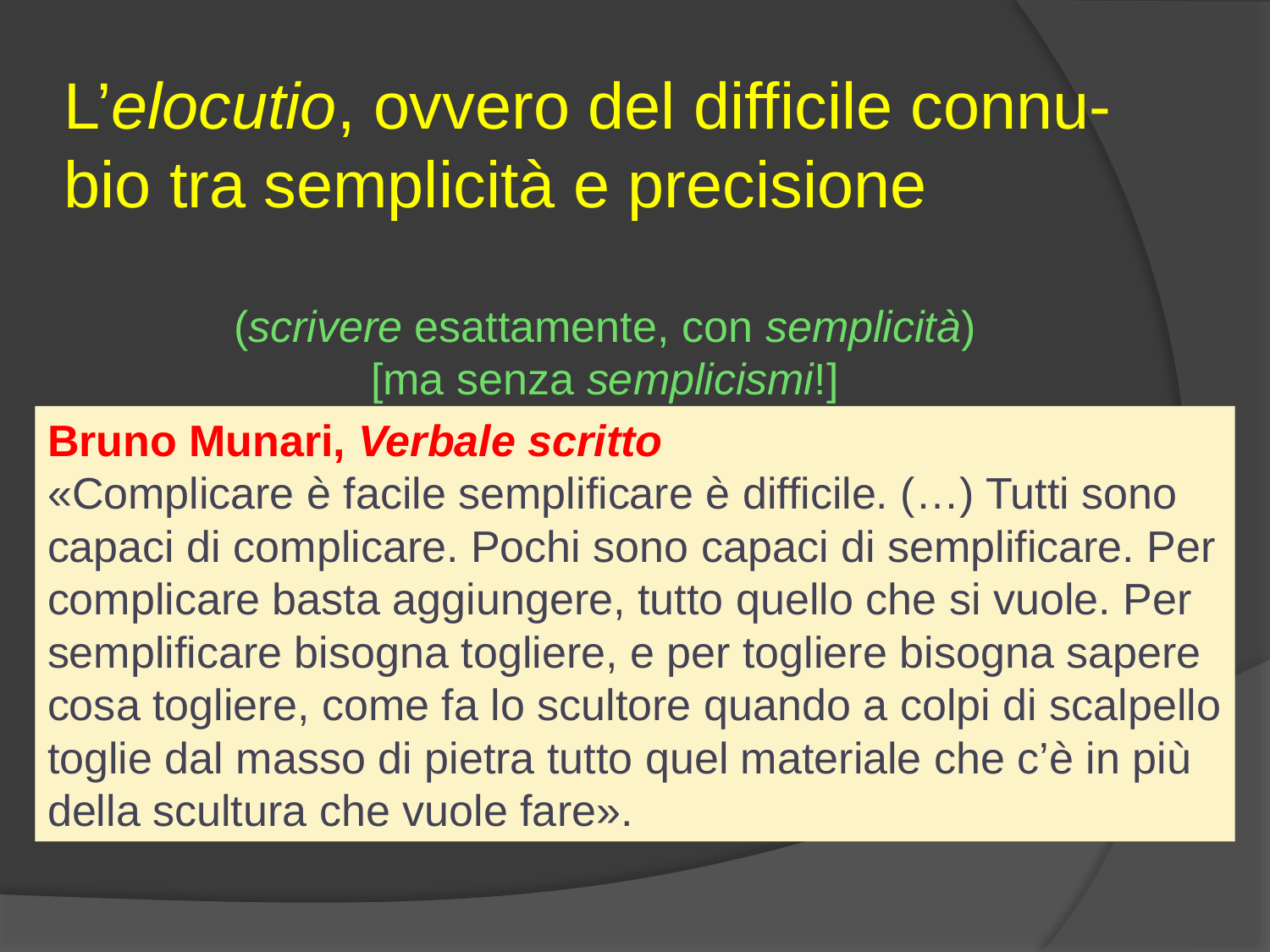

# L’elocutio, ovvero del difficile connu-bio tra semplicità e precisione

(scrivere esattamente, con semplicità)
[ma senza semplicismi!]
Bruno Munari, Verbale scritto
«Complicare è facile semplificare è difficile. (…) Tutti sono capaci di complicare. Pochi sono capaci di semplificare. Per complicare basta aggiungere, tutto quello che si vuole. Per semplificare bisogna togliere, e per togliere bisogna sapere cosa togliere, come fa lo scultore quando a colpi di scalpello toglie dal masso di pietra tutto quel materiale che c’è in più della scultura che vuole fare».